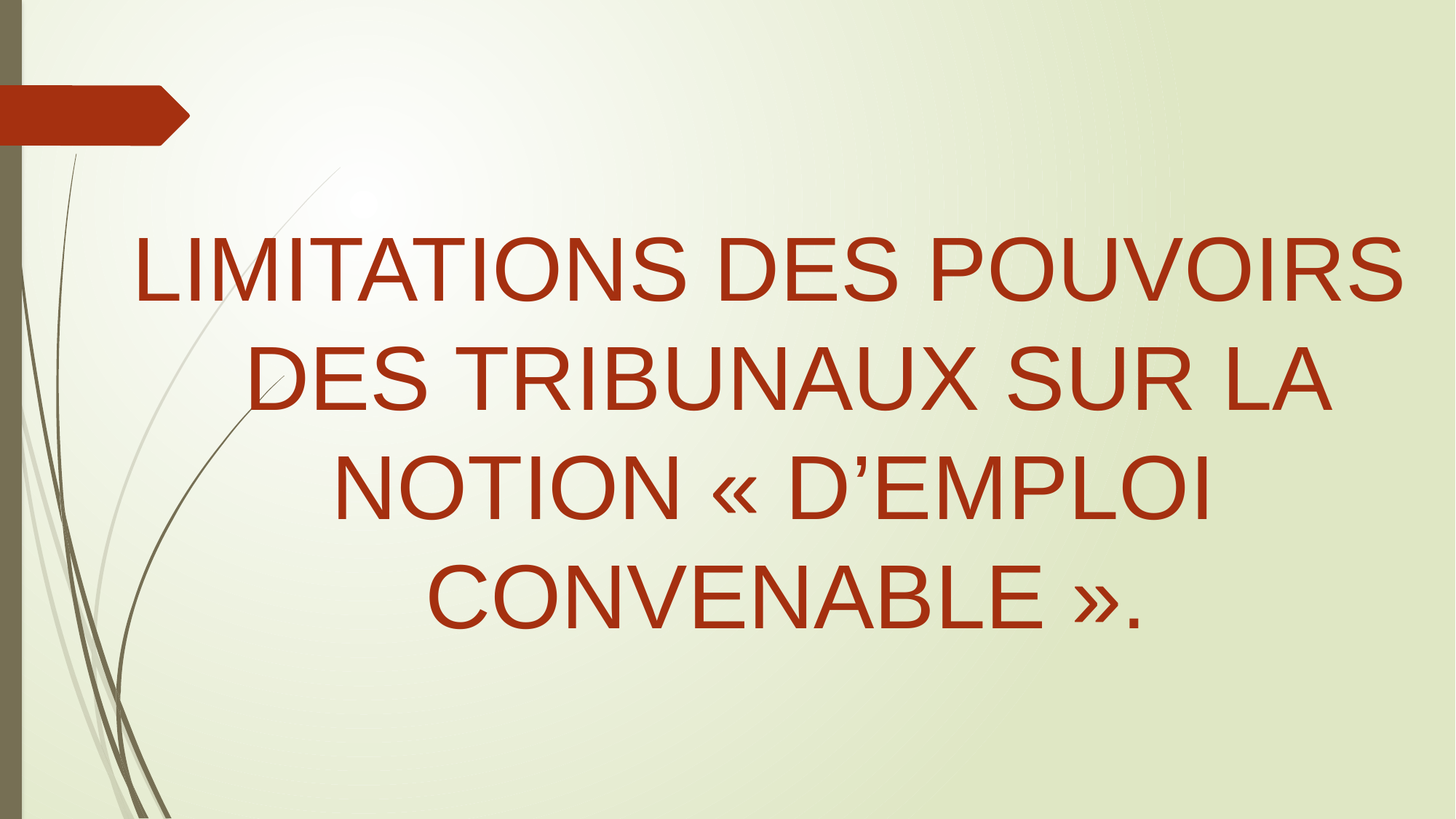

LIMITATIONS DES POUVOIRS DES TRIBUNAUX SUR LA NOTION « D’EMPLOI  CONVENABLE ».